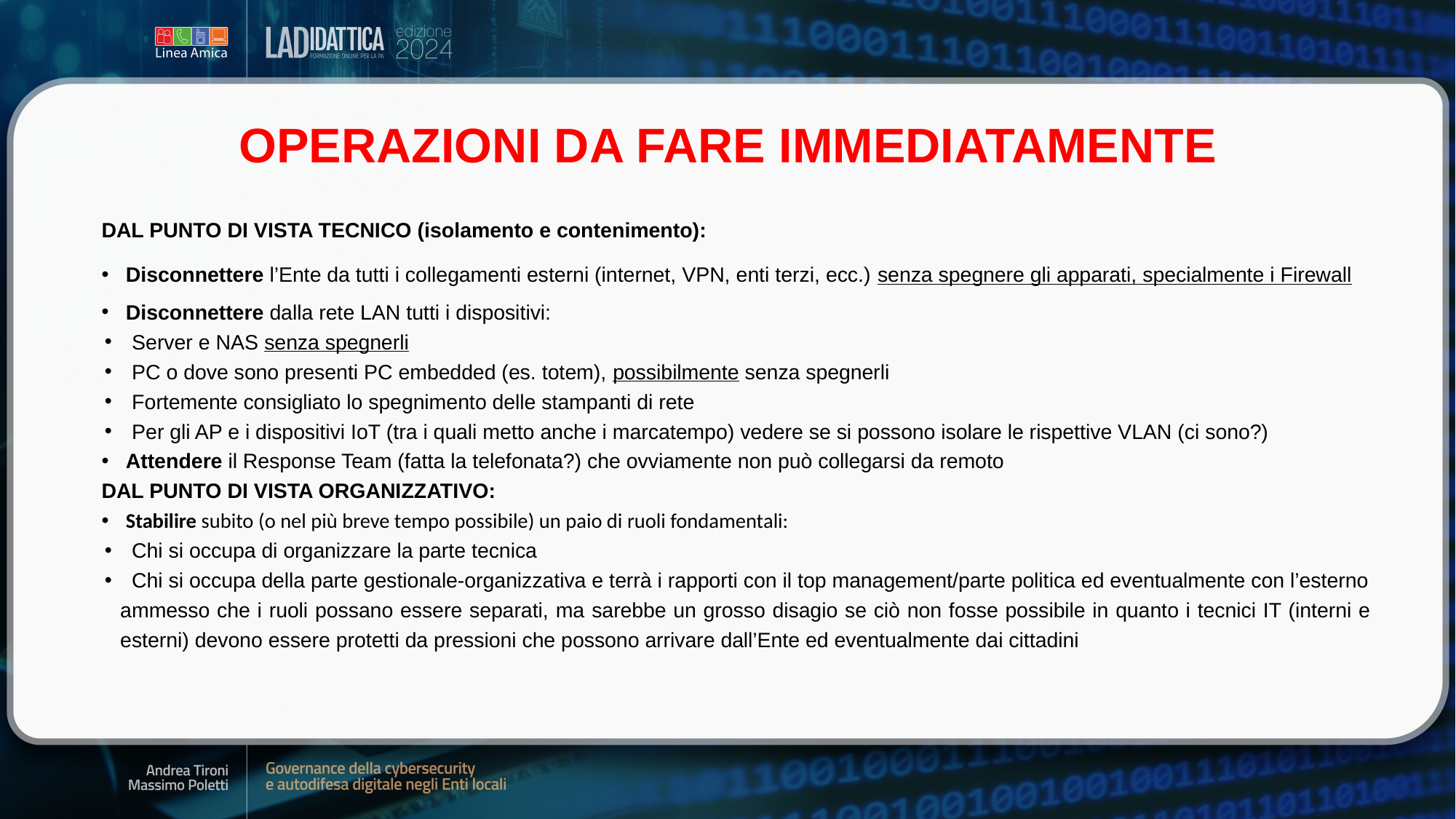

OPERAZIONI DA FARE IMMEDIATAMENTE
DAL PUNTO DI VISTA TECNICO (isolamento e contenimento):
Disconnettere l’Ente da tutti i collegamenti esterni (internet, VPN, enti terzi, ecc.) senza spegnere gli apparati, specialmente i Firewall
Disconnettere dalla rete LAN tutti i dispositivi:
Server e NAS senza spegnerli
PC o dove sono presenti PC embedded (es. totem), possibilmente senza spegnerli
Fortemente consigliato lo spegnimento delle stampanti di rete
Per gli AP e i dispositivi IoT (tra i quali metto anche i marcatempo) vedere se si possono isolare le rispettive VLAN (ci sono?)
Attendere il Response Team (fatta la telefonata?) che ovviamente non può collegarsi da remoto
DAL PUNTO DI VISTA ORGANIZZATIVO:
Stabilire subito (o nel più breve tempo possibile) un paio di ruoli fondamentali:
Chi si occupa di organizzare la parte tecnica
Chi si occupa della parte gestionale-organizzativa e terrà i rapporti con il top management/parte politica ed eventualmente con l’esterno
ammesso che i ruoli possano essere separati, ma sarebbe un grosso disagio se ciò non fosse possibile in quanto i tecnici IT (interni e esterni) devono essere protetti da pressioni che possono arrivare dall’Ente ed eventualmente dai cittadini